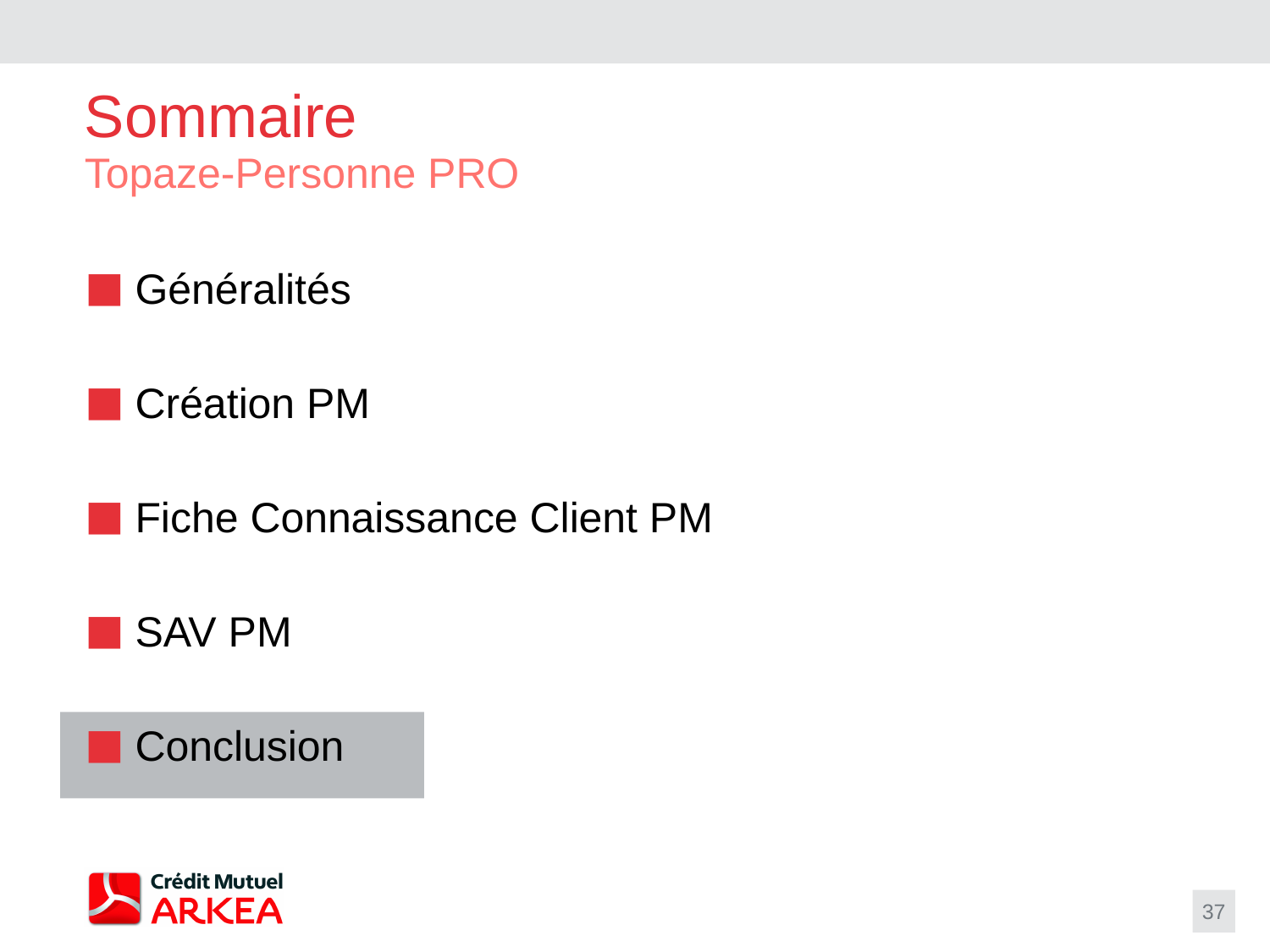

# Sommaire
Topaze-Personne PRO
Généralités
Création PM
Fiche Connaissance Client PM
SAV PM
Conclusion

37